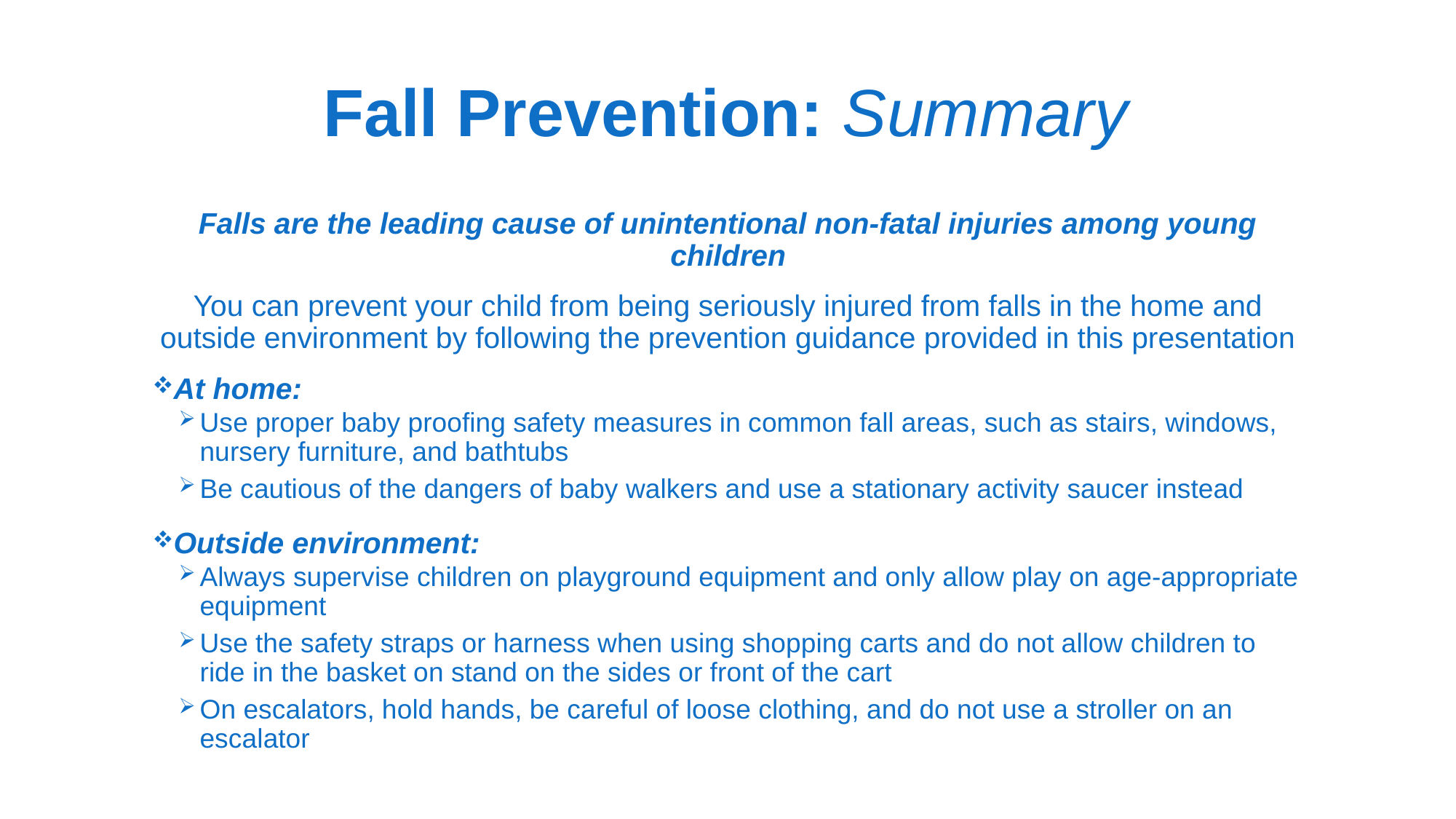

# Fall Prevention: Summary
Falls are the leading cause of unintentional non-fatal injuries among young children
You can prevent your child from being seriously injured from falls in the home and outside environment by following the prevention guidance provided in this presentation
At home:
Use proper baby proofing safety measures in common fall areas, such as stairs, windows, nursery furniture, and bathtubs
Be cautious of the dangers of baby walkers and use a stationary activity saucer instead
Outside environment:
Always supervise children on playground equipment and only allow play on age-appropriate equipment
Use the safety straps or harness when using shopping carts and do not allow children to ride in the basket on stand on the sides or front of the cart
On escalators, hold hands, be careful of loose clothing, and do not use a stroller on an escalator